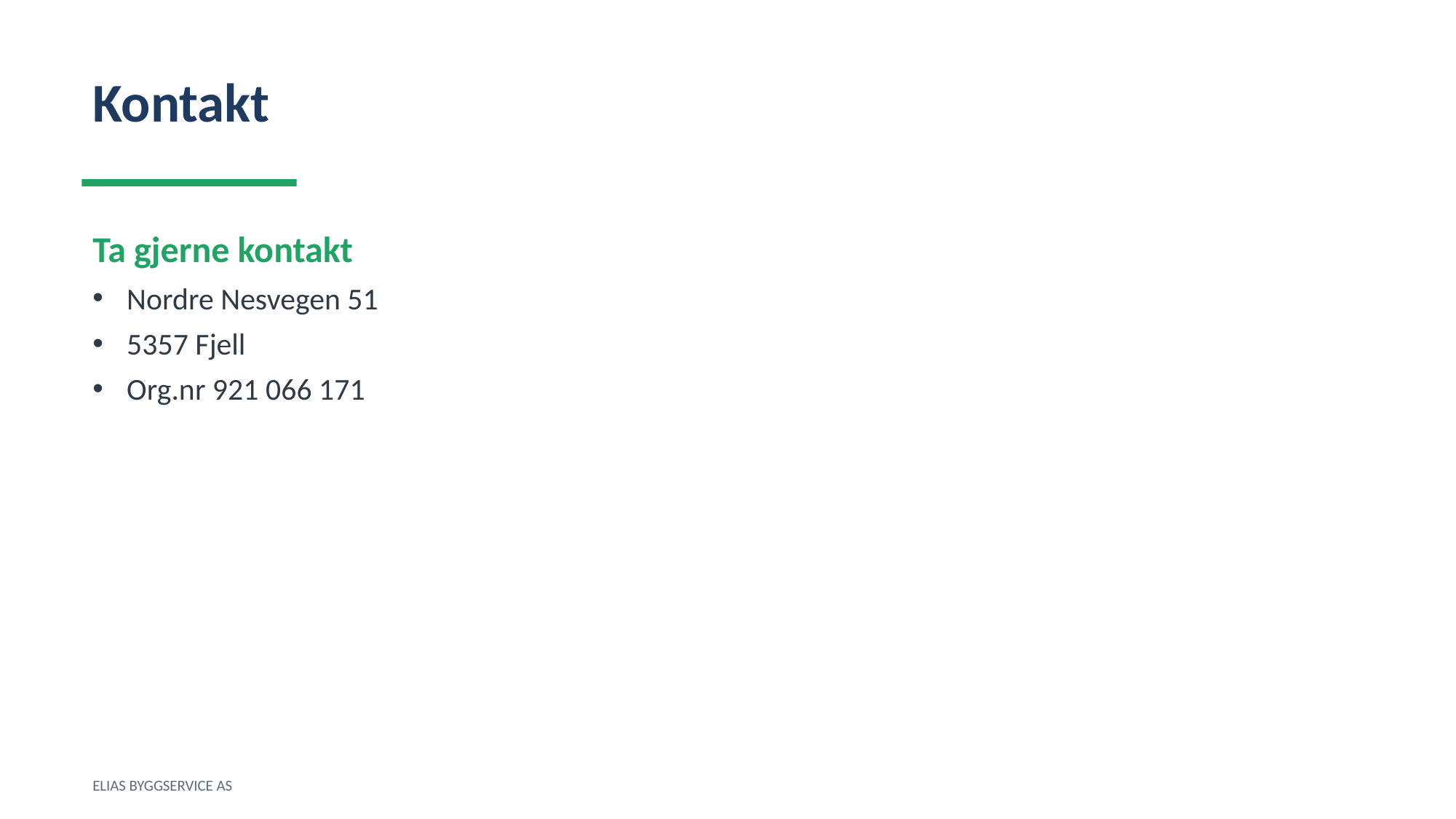

Kontakt

Ta gjerne kontakt
Nordre Nesvegen 51
5357 Fjell
Org.nr 921 066 171
ELIAS BYGGSERVICE AS